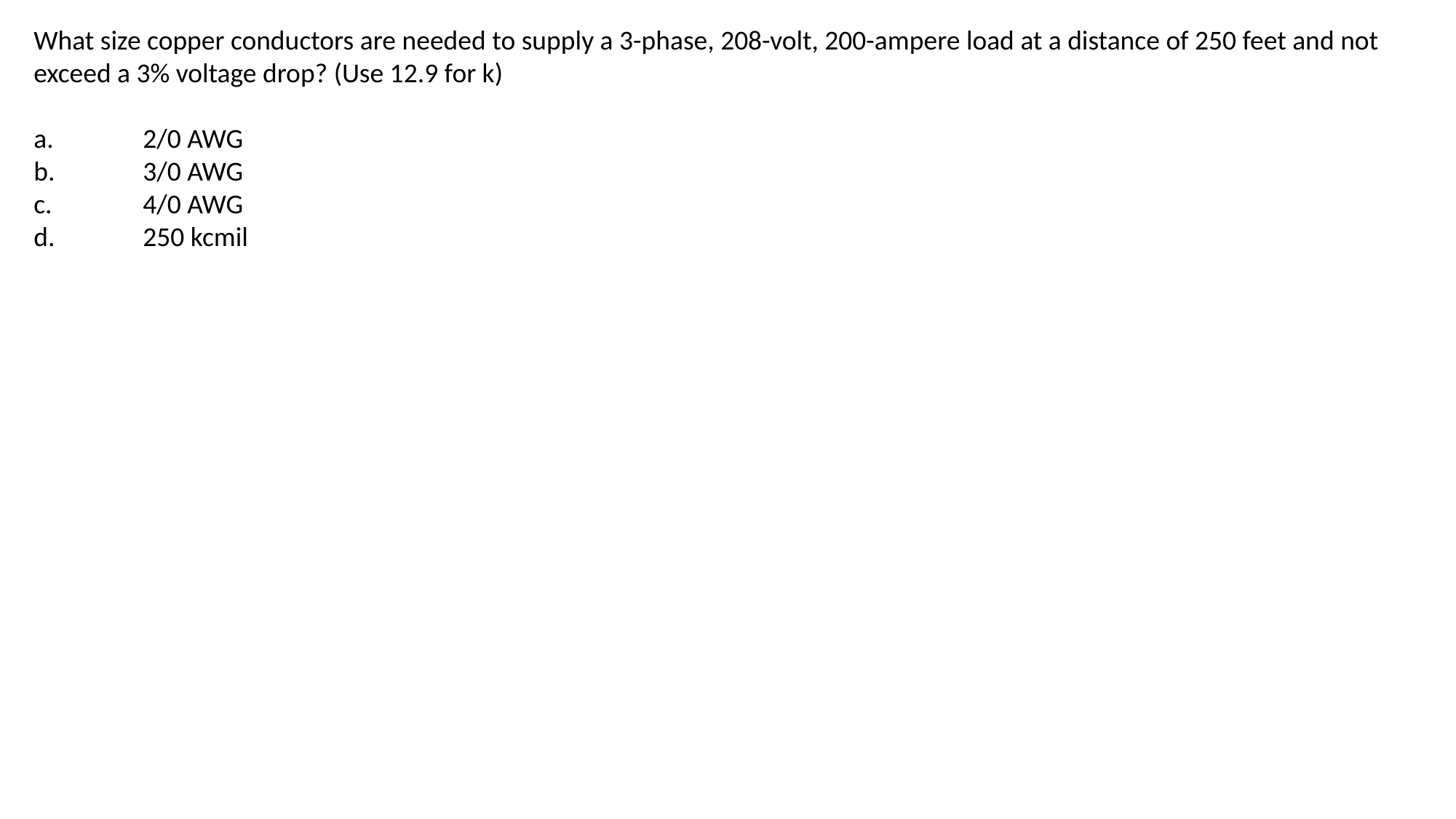

What size copper conductors are needed to supply a 3-phase, 208-volt, 200-ampere load at a distance of 250 feet and not exceed a 3% voltage drop? (Use 12.9 for k)

a.	2/0 AWG
b.	3/0 AWG
c.	4/0 AWG
d.	250 kcmil